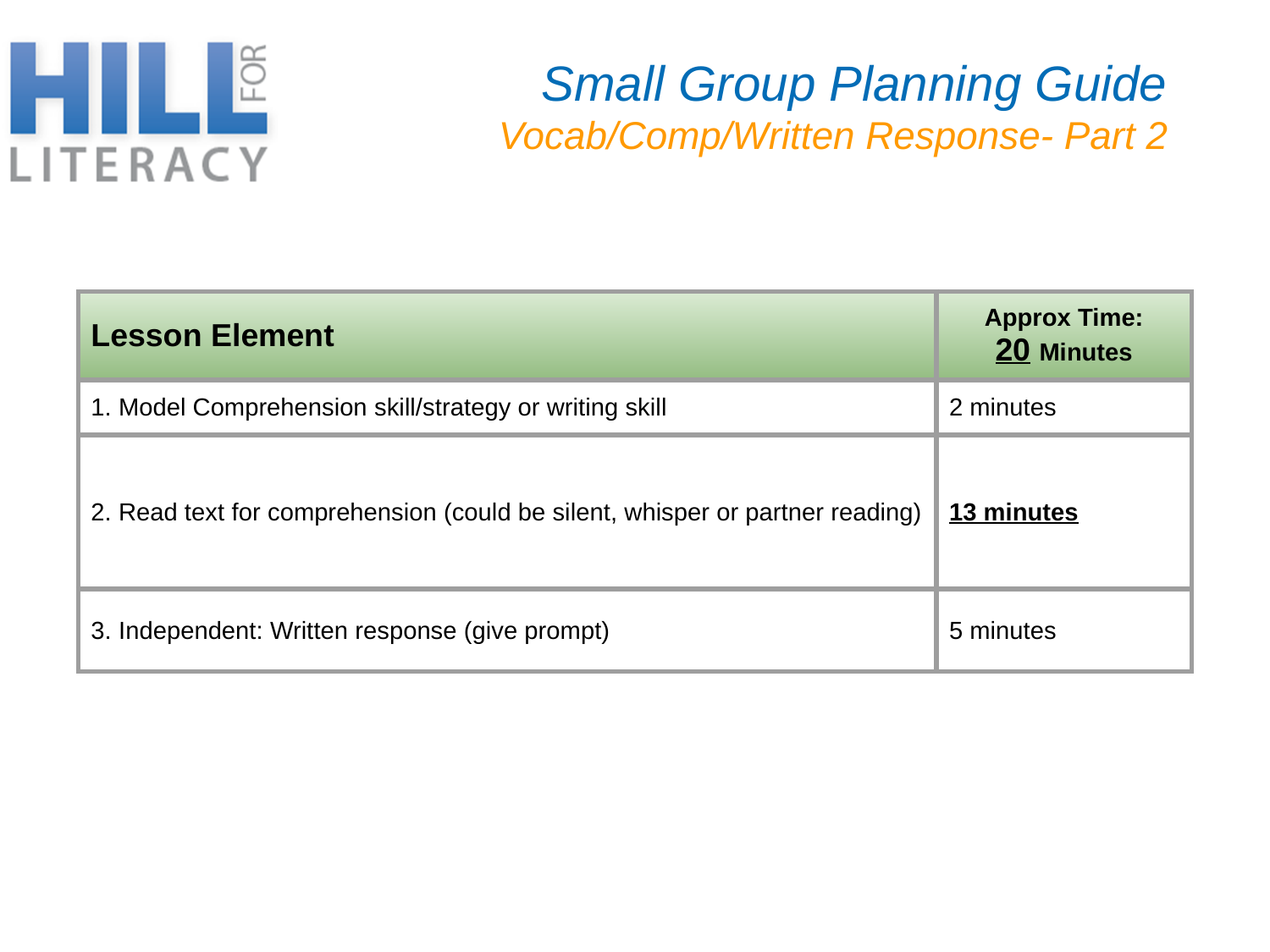

Small Group Planning Guide
Vocab/Comp/Written Response- Part 2
| Lesson Element | Approx Time: 20 Minutes |
| --- | --- |
| 1. Model Comprehension skill/strategy or writing skill | 2 minutes |
| 2. Read text for comprehension (could be silent, whisper or partner reading) | 13 minutes |
| 3. Independent: Written response (give prompt) | 5 minutes |